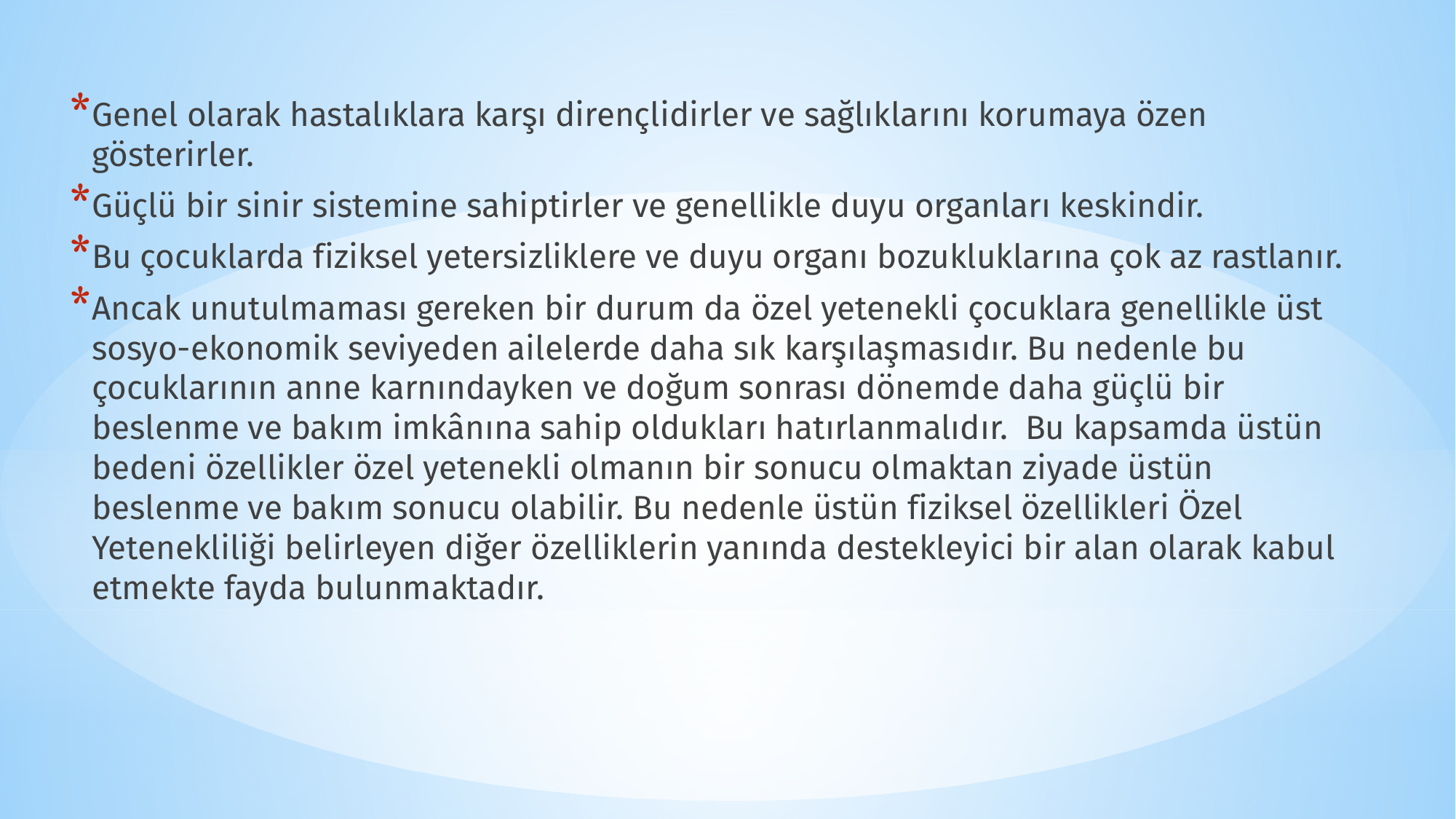

Genel olarak hastalıklara karşı dirençlidirler ve sağlıklarını korumaya özen gösterirler.
Güçlü bir sinir sistemine sahiptirler ve genellikle duyu organları keskindir.
Bu çocuklarda fiziksel yetersizliklere ve duyu organı bozukluklarına çok az rastlanır.
Ancak unutulmaması gereken bir durum da özel yetenekli çocuklara genellikle üst sosyo-ekonomik seviyeden ailelerde daha sık karşılaşmasıdır. Bu nedenle bu çocuklarının anne karnındayken ve doğum sonrası dönemde daha güçlü bir beslenme ve bakım imkânına sahip oldukları hatırlanmalıdır.  Bu kapsamda üstün bedeni özellikler özel yetenekli olmanın bir sonucu olmaktan ziyade üstün beslenme ve bakım sonucu olabilir. Bu nedenle üstün fiziksel özellikleri Özel Yetenekliliği belirleyen diğer özelliklerin yanında destekleyici bir alan olarak kabul etmekte fayda bulunmaktadır.